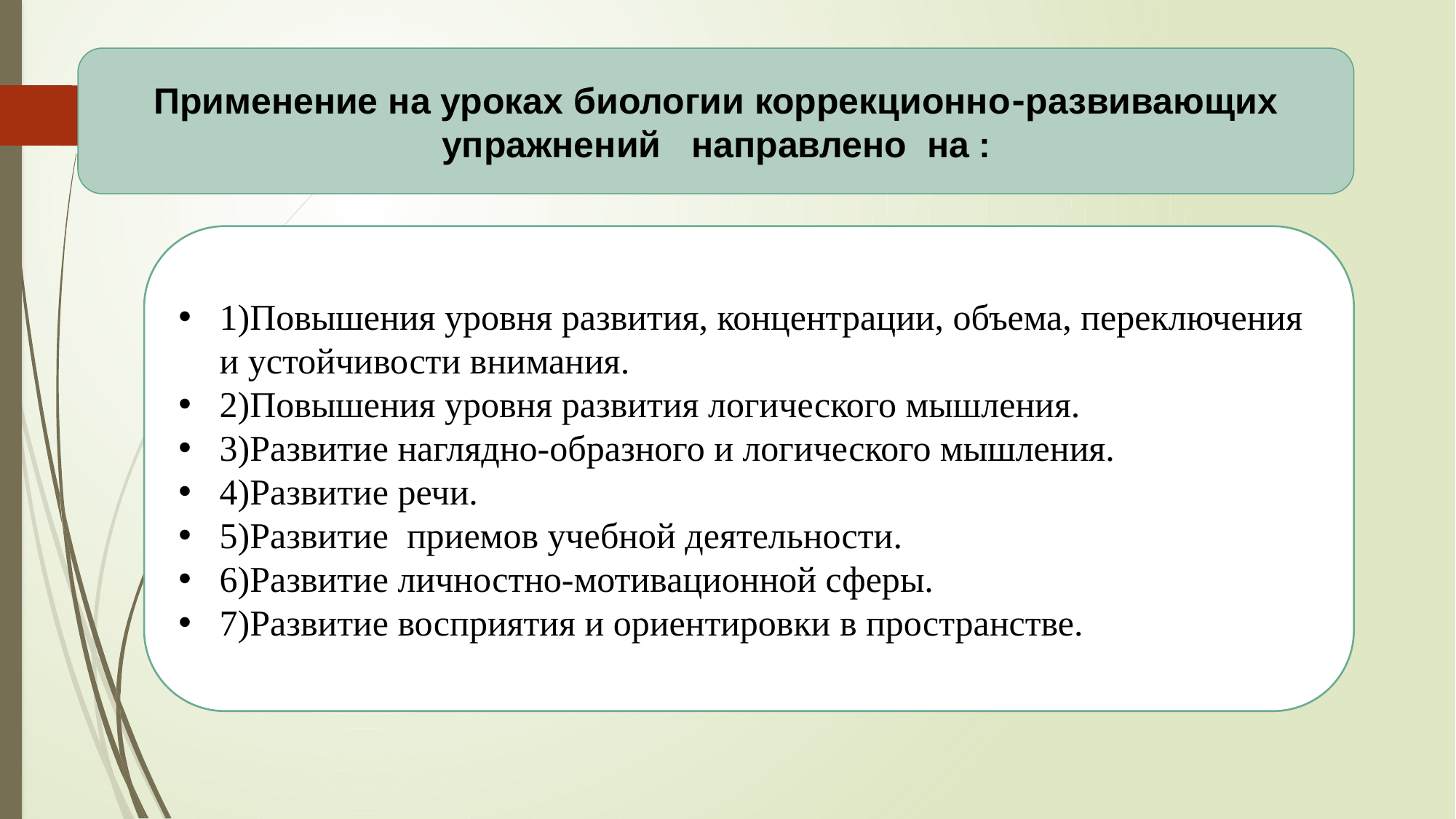

Применение на уроках биологии коррекционно-развивающих упражнений   направлено  на :
#
1)Повышения уровня развития, концентрации, объема, переключения и устойчивости внимания.
2)Повышения уровня развития логического мышления.
3)Развитие наглядно-образного и логического мышления.
4)Развитие речи.
5)Развитие  приемов учебной деятельности.
6)Развитие личностно-мотивационной сферы.
7)Развитие восприятия и ориентировки в пространстве.